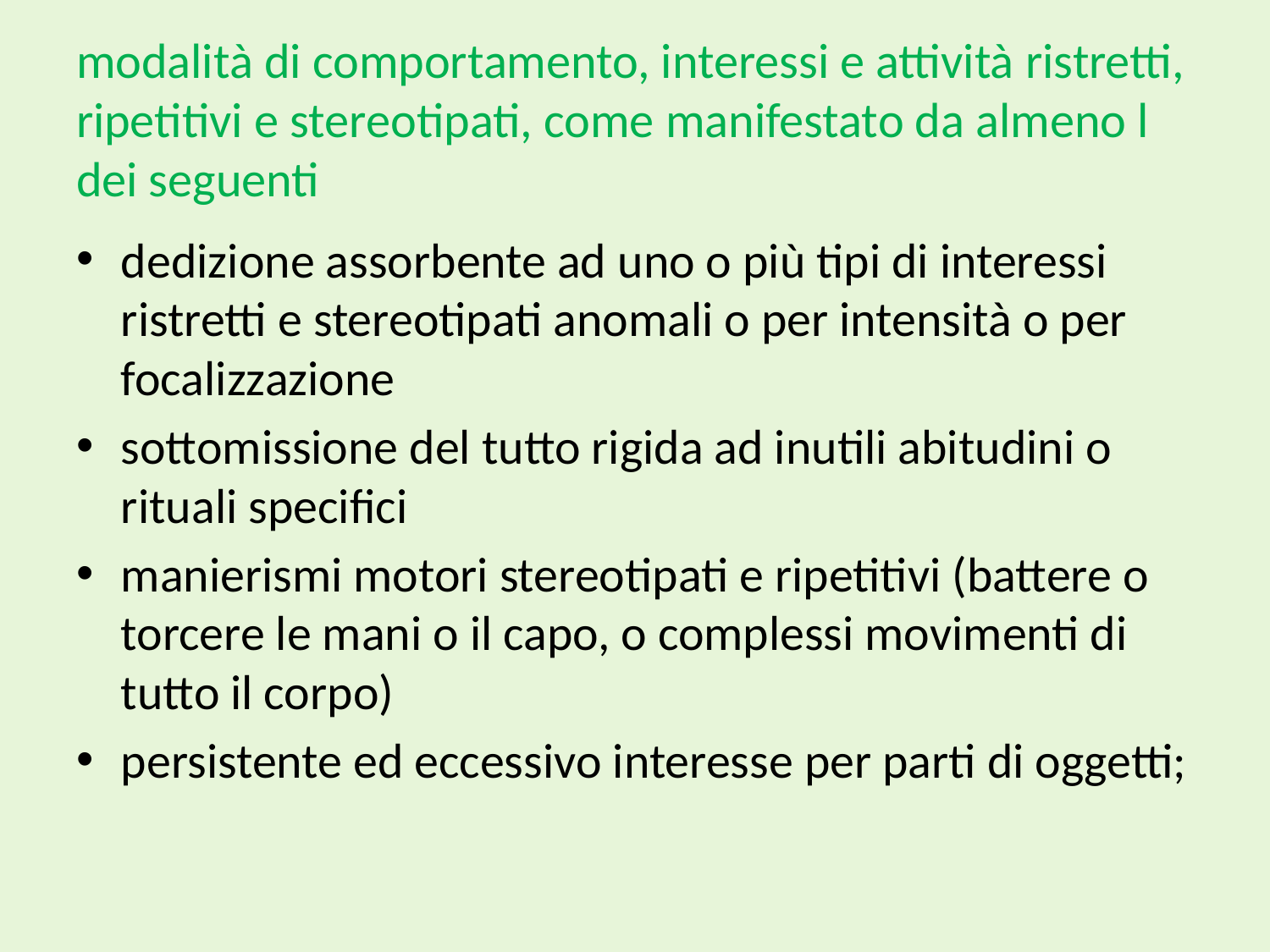

# modalità di comportamento, interessi e attività ristretti, ripetitivi e stereotipati, come manifestato da almeno l dei seguenti
dedizione assorbente ad uno o più tipi di interessi ristretti e stereotipati anomali o per intensità o per focalizzazione
sottomissione del tutto rigida ad inutili abitudini o rituali specifici
manierismi motori stereotipati e ripetitivi (battere o torcere le mani o il capo, o complessi movimenti di tutto il corpo)
persistente ed eccessivo interesse per parti di oggetti;